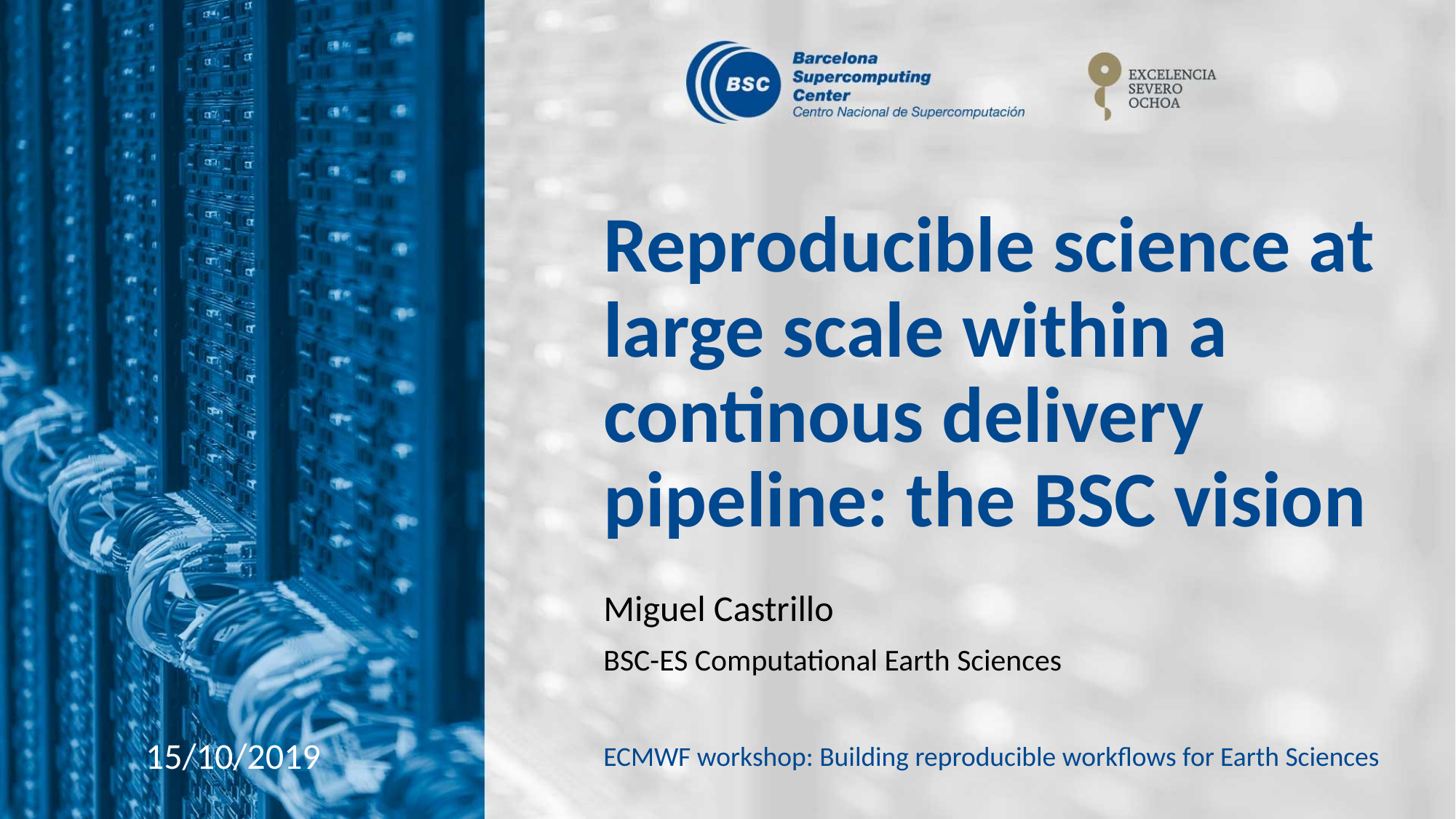

# Reproducible science at large scale within a continous delivery pipeline: the BSC vision
Miguel Castrillo
BSC-ES Computational Earth Sciences
ECMWF workshop: Building reproducible workflows for Earth Sciences
15/10/2019